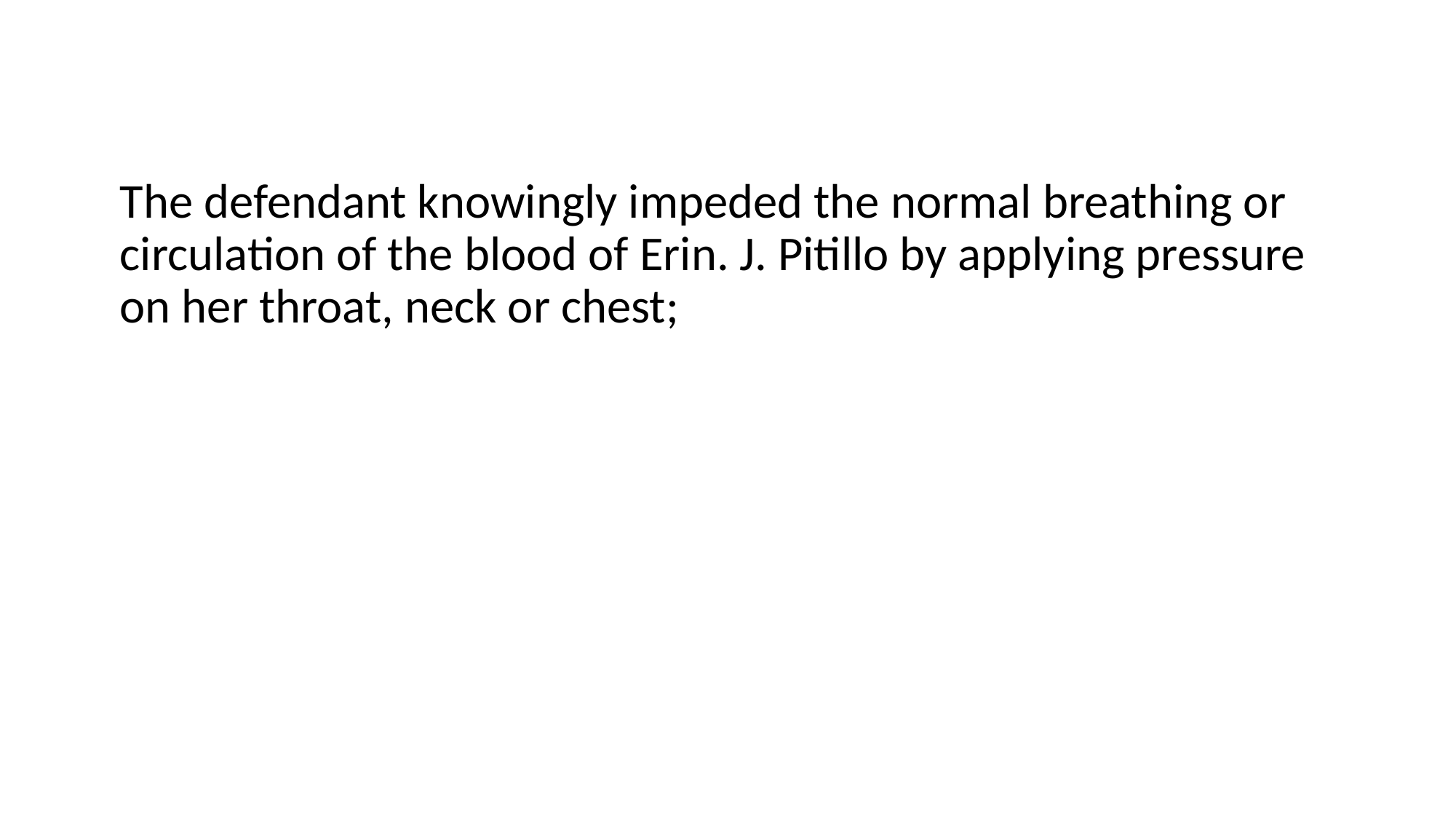

# The defendant knowingly impeded the normal breathing or circulation of the blood of Erin. J. Pitillo by applying pressure on her throat, neck or chest;